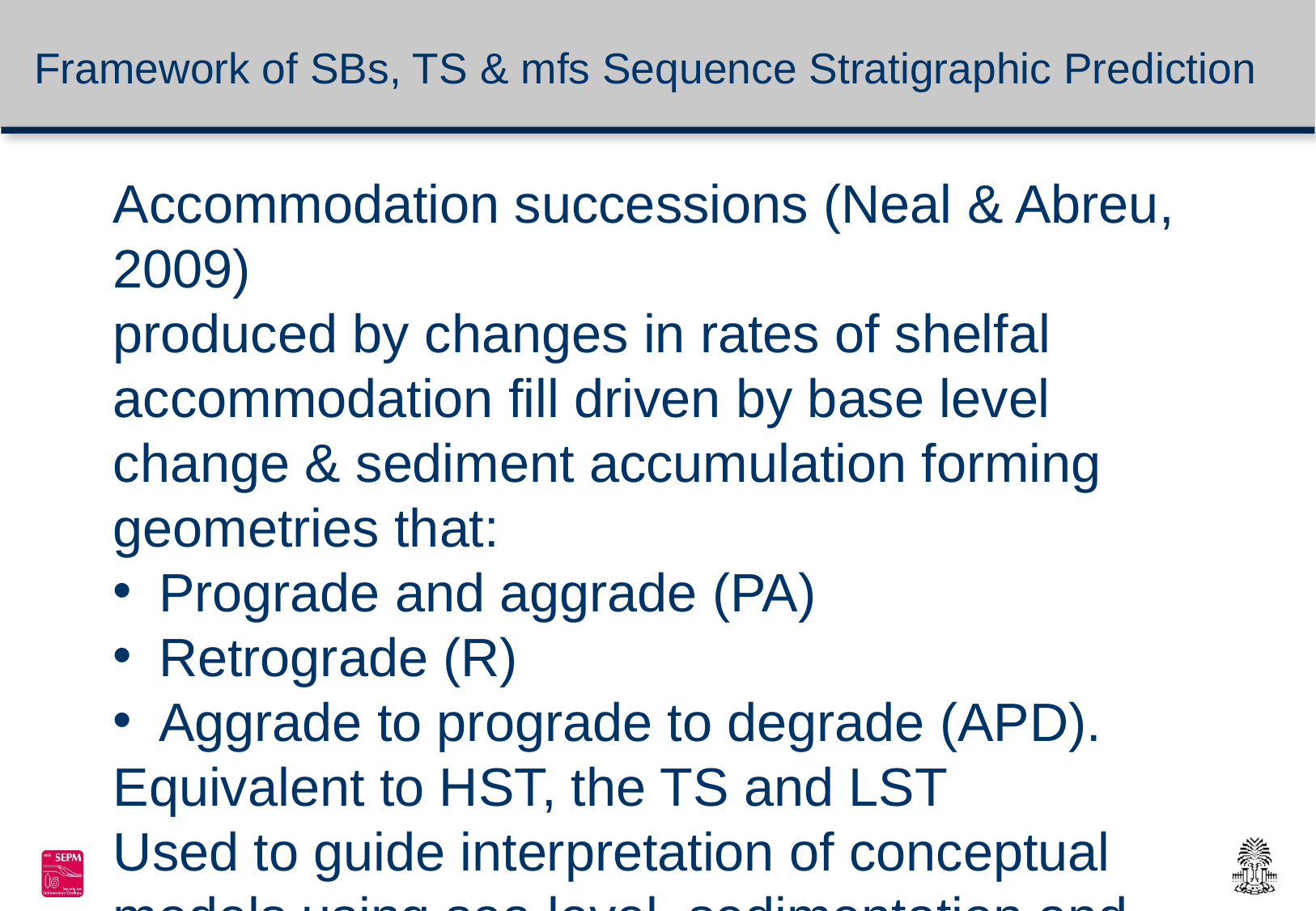

# Framework of SBs, TS & mfs Sequence Stratigraphic Prediction
Accommodation successions (Neal & Abreu, 2009)
produced by changes in rates of shelfal accommodation fill driven by base level change & sediment accumulation forming geometries that:
Prograde and aggrade (PA)
Retrograde (R)
Aggrade to prograde to degrade (APD).
Equivalent to HST, the TS and LST
Used to guide interpretation of conceptual models using sea level, sedimentation and or/age duration